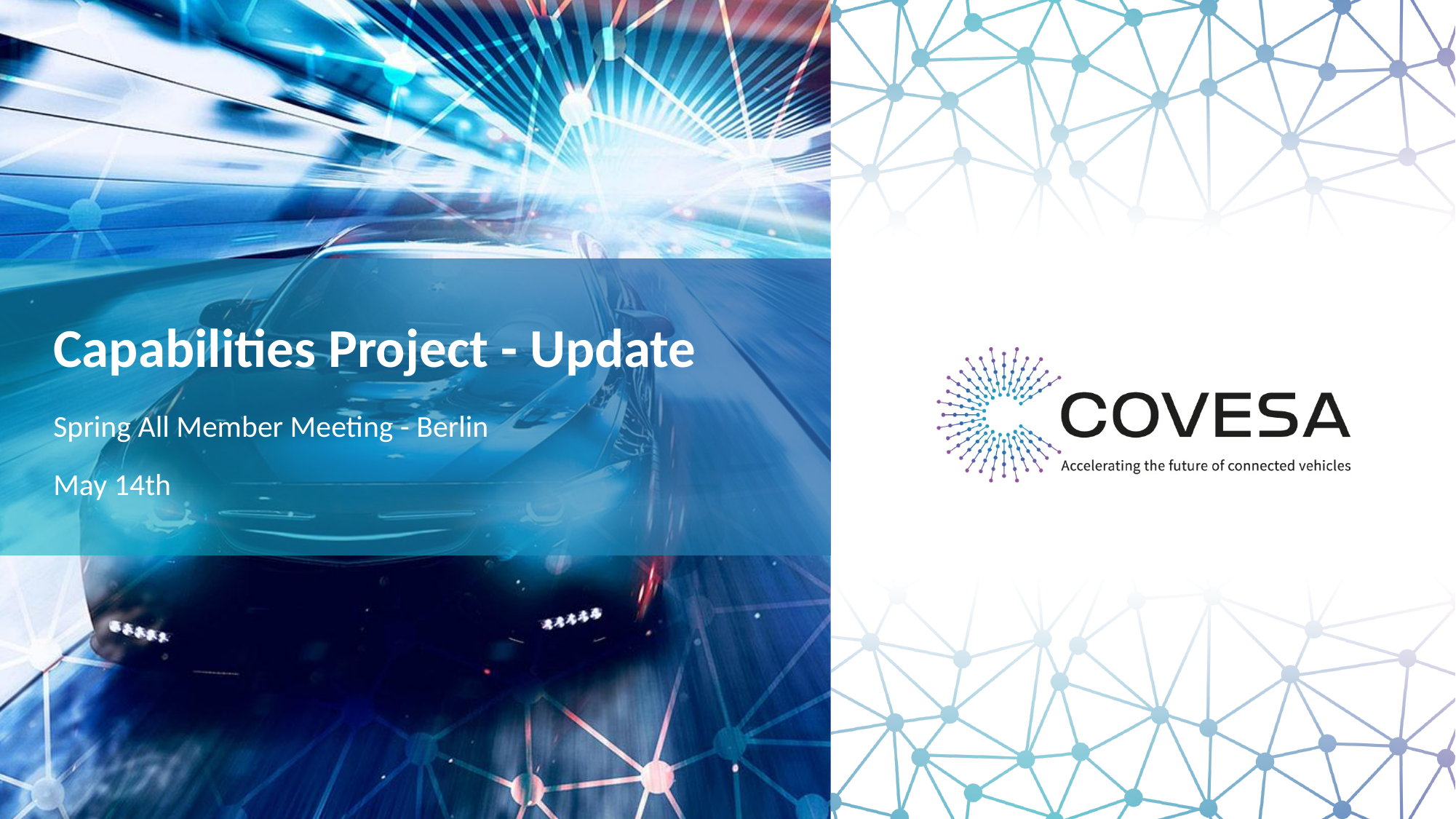

# Capabilities Project - Update
Spring All Member Meeting - Berlin
May 14th